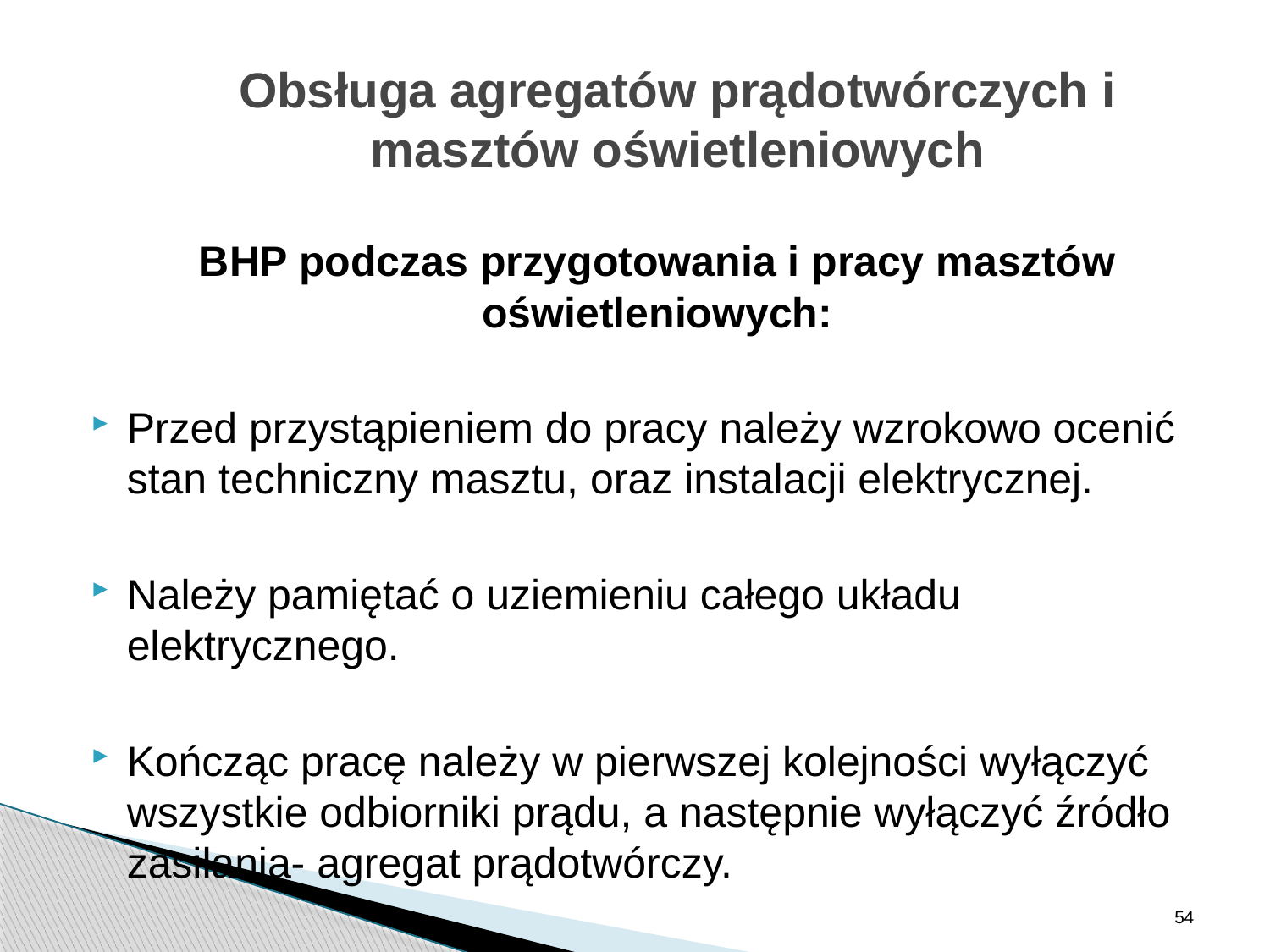

# Obsługa agregatów prądotwórczych i masztów oświetleniowych
	BHP podczas przygotowania i pracy masztów oświetleniowych:

Przed przystąpieniem do pracy należy wzrokowo ocenić stan techniczny masztu, oraz instalacji elektrycznej.

Należy pamiętać o uziemieniu całego układu elektrycznego.

Kończąc pracę należy w pierwszej kolejności wyłączyć wszystkie odbiorniki prądu, a następnie wyłączyć źródło zasilania- agregat prądotwórczy.
54